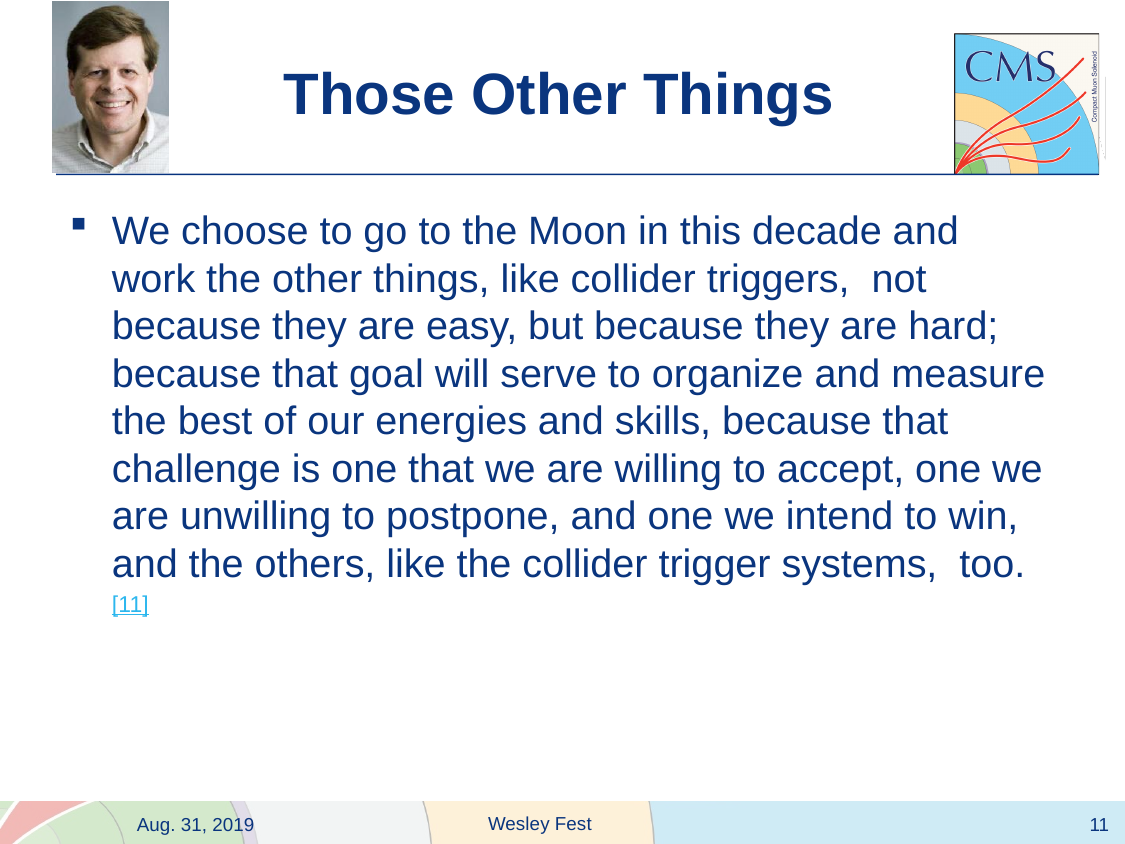

# Those Other Things
We choose to go to the Moon in this decade and work the other things, like collider triggers,  not because they are easy, but because they are hard; because that goal will serve to organize and measure the best of our energies and skills, because that challenge is one that we are willing to accept, one we are unwilling to postpone, and one we intend to win, and the others, like the collider trigger systems,  too.[11]
11
Wesley Fest
Aug. 31, 2019